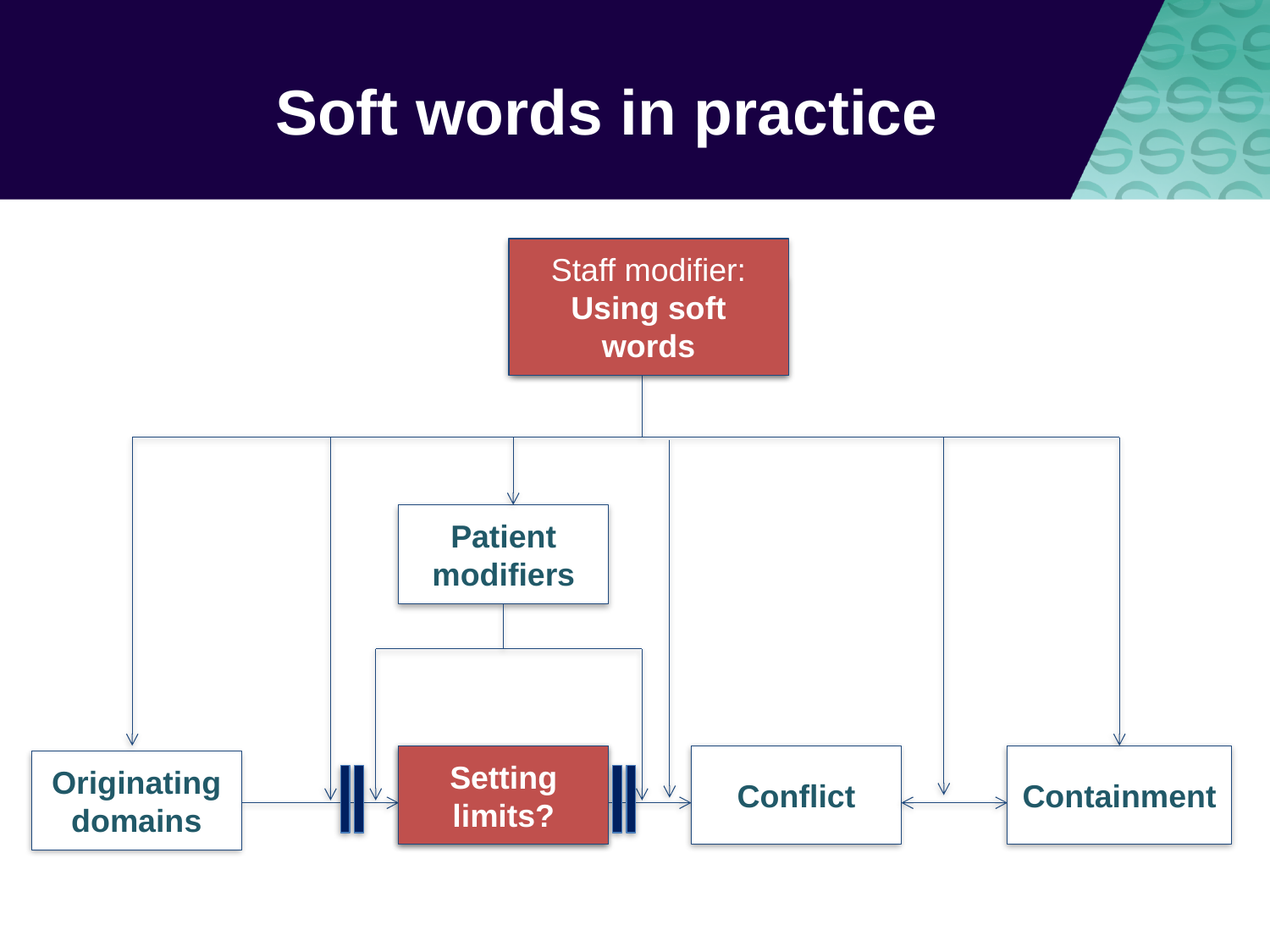

Soft words in practice
Staff modifier: Using soft words
Staff modifiers
Patient modifiers
Flashpoints
Setting limits?
Conflict
Containment
Originating domains